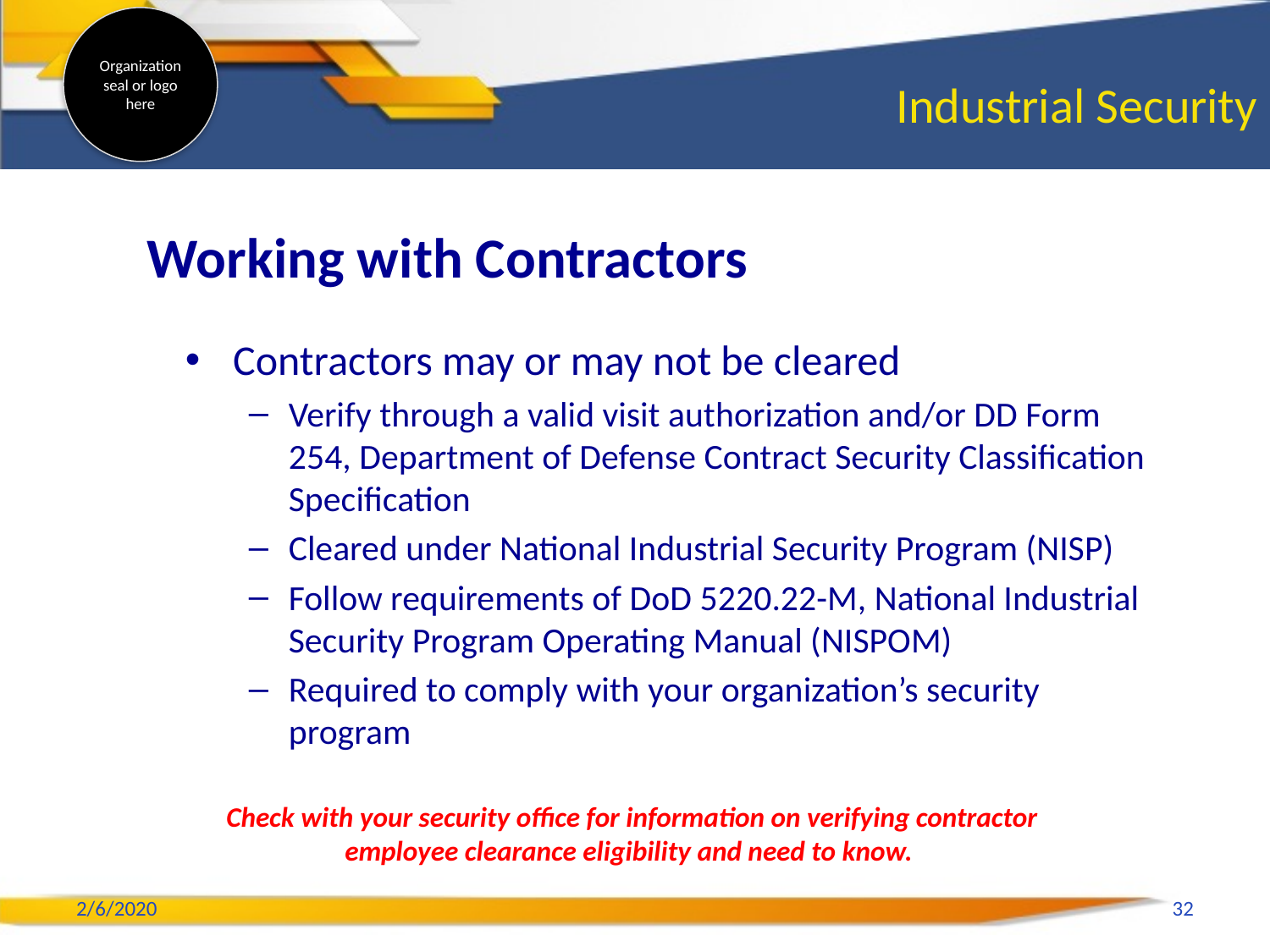

# Industrial Security
Working with Contractors
Contractors may or may not be cleared
Verify through a valid visit authorization and/or DD Form 254, Department of Defense Contract Security Classification Specification
Cleared under National Industrial Security Program (NISP)
Follow requirements of DoD 5220.22-M, National Industrial Security Program Operating Manual (NISPOM)
Required to comply with your organization’s security program
Check with your security office for information on verifying contractor employee clearance eligibility and need to know.

2/6/2020

32